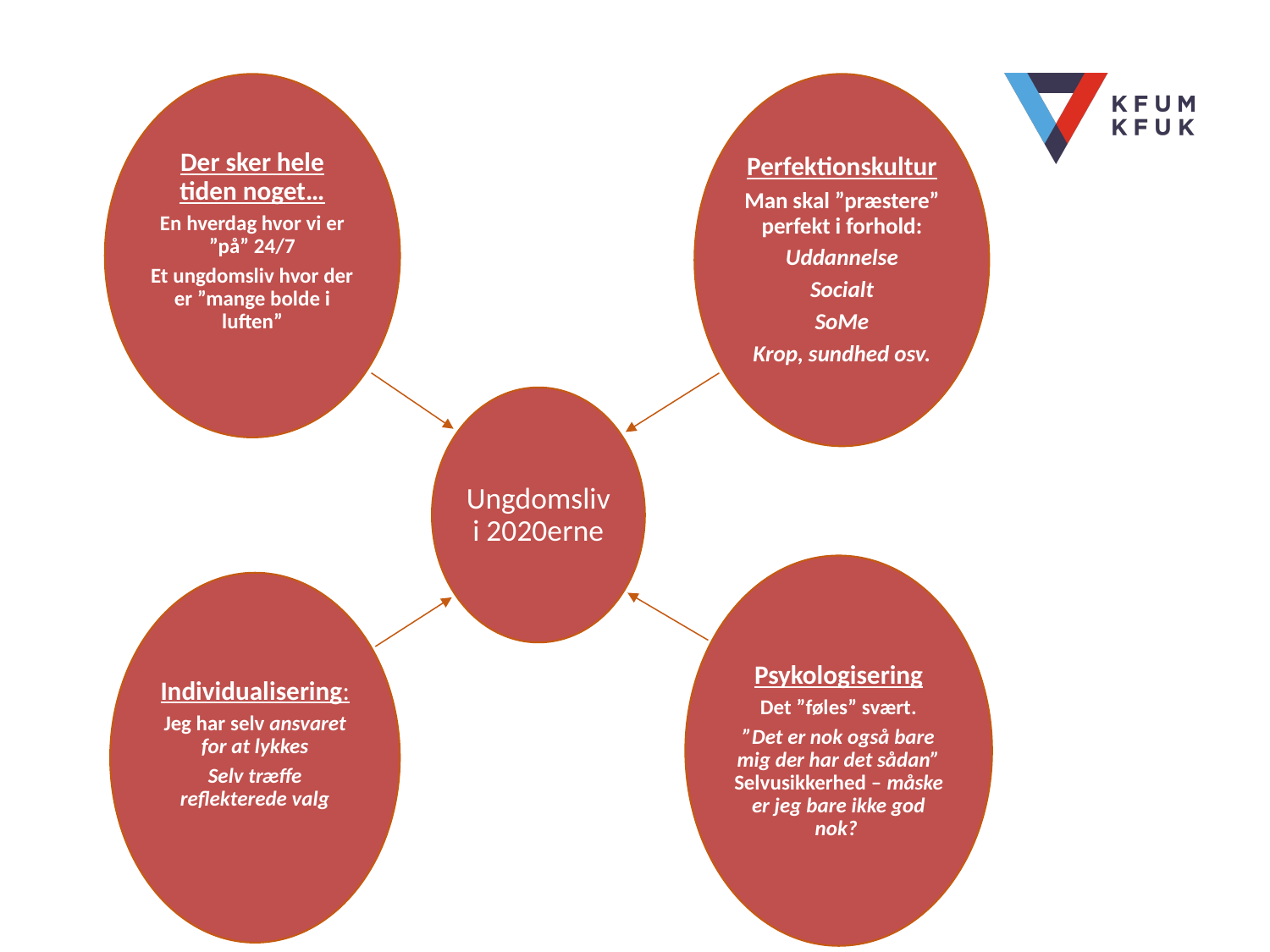

Der sker hele tiden noget…
En hverdag hvor vi er ”på” 24/7
Et ungdomsliv hvor der er ”mange bolde i luften”

Perfektionskultur
Man skal ”præstere” perfekt i forhold:
Uddannelse
Socialt
SoMe
Krop, sundhed osv.

Ungdomsliv i 2020erne

Psykologisering
Det ”føles” svært.
”Det er nok også bare mig der har det sådan” Selvusikkerhed – måske er jeg bare ikke god nok?

Individualisering:
Jeg har selv ansvaret for at lykkes
Selv træffe reflekterede valg